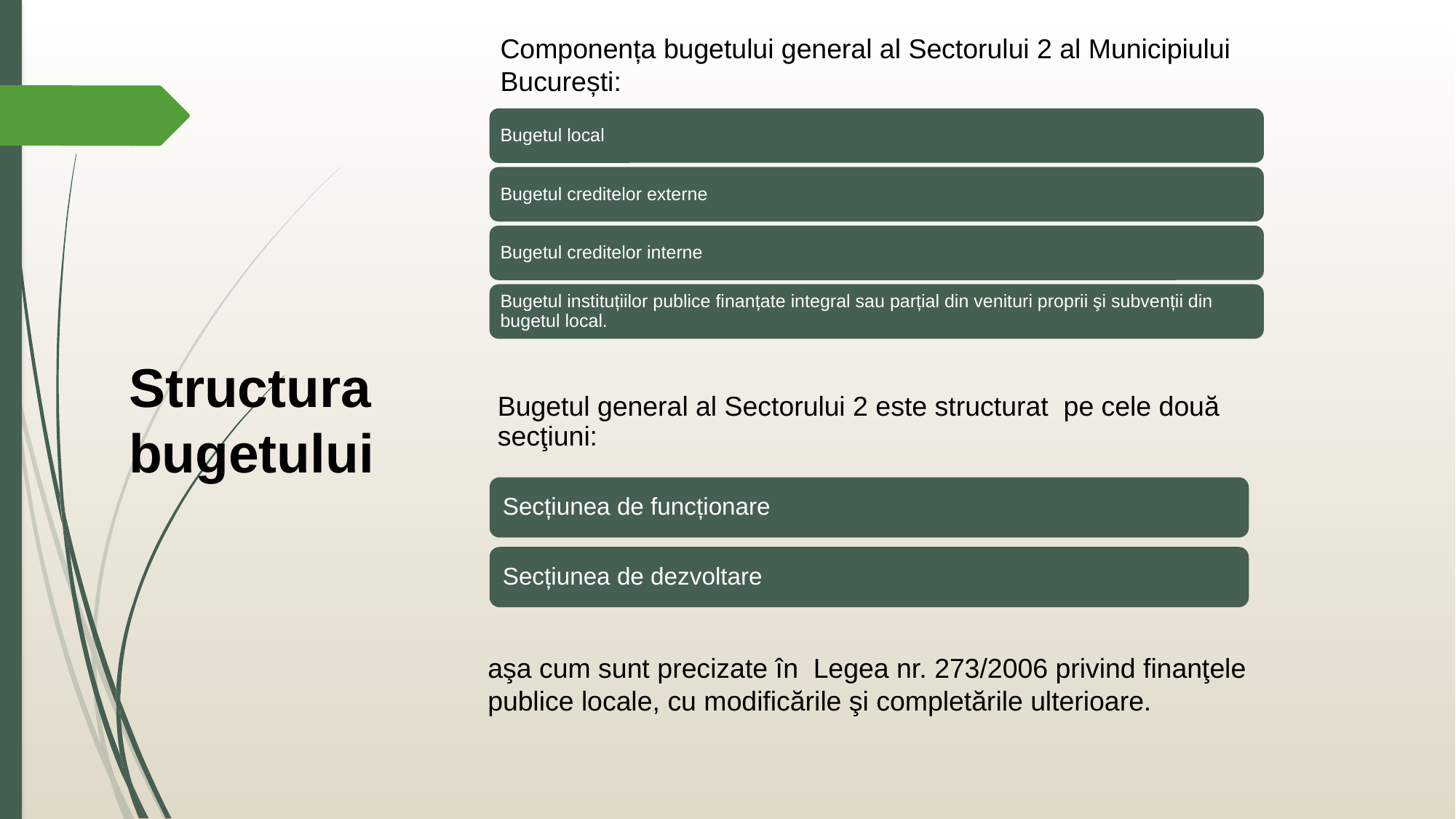

Componența bugetului general al Sectorului 2 al Municipiului București:

# Structura bugetului
Bugetul local
Bugetul creditelor externe
Bugetul creditelor interne
Bugetul instituțiilor publice finanțate integral sau parțial din venituri proprii şi subvenții din bugetul local.
Bugetul general al Sectorului 2 este structurat  pe cele două secţiuni:
Secțiunea de funcționare
Secțiunea de dezvoltare
aşa cum sunt precizate în  Legea nr. 273/2006 privind finanţele publice locale, cu modificările şi completările ulterioare.